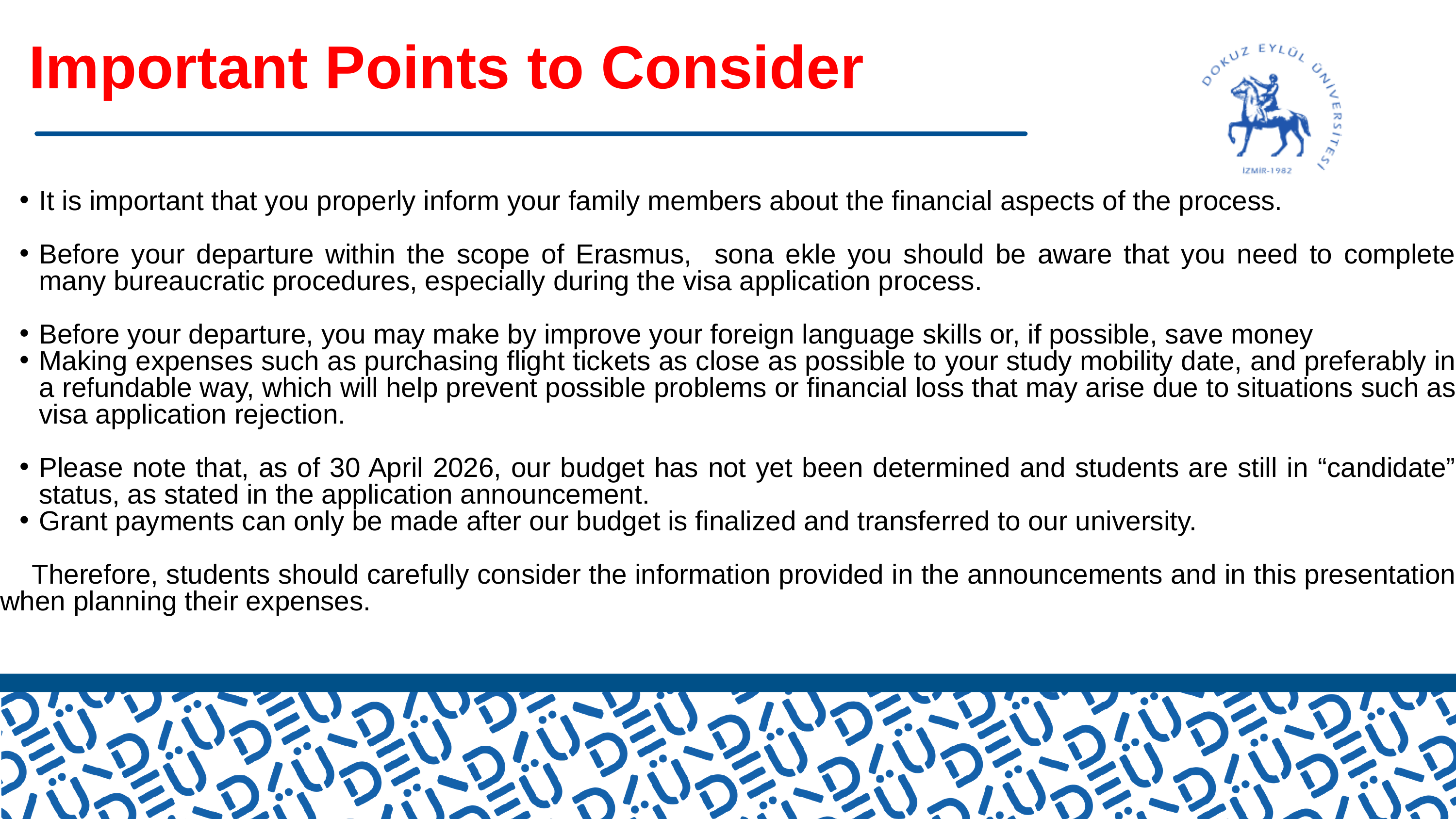

Important Points to Consider

It is important that you properly inform your family members about the financial aspects of the process.

Before your departure within the scope of Erasmus,  sona ekle you should be aware that you need to complete many bureaucratic procedures, especially during the visa application process.

Before your departure, you may make by improve your foreign language skills or, if possible, save money
Making expenses such as purchasing flight tickets as close as possible to your study mobility date, and preferably in a refundable way, which will help prevent possible problems or financial loss that may arise due to situations such as visa application rejection.

Please note that, as of 30 April 2026, our budget has not yet been determined and students are still in “candidate” status, as stated in the application announcement.
Grant payments can only be made after our budget is finalized and transferred to our university.

    Therefore, students should carefully consider the information provided in the announcements and in this presentation when planning their expenses.